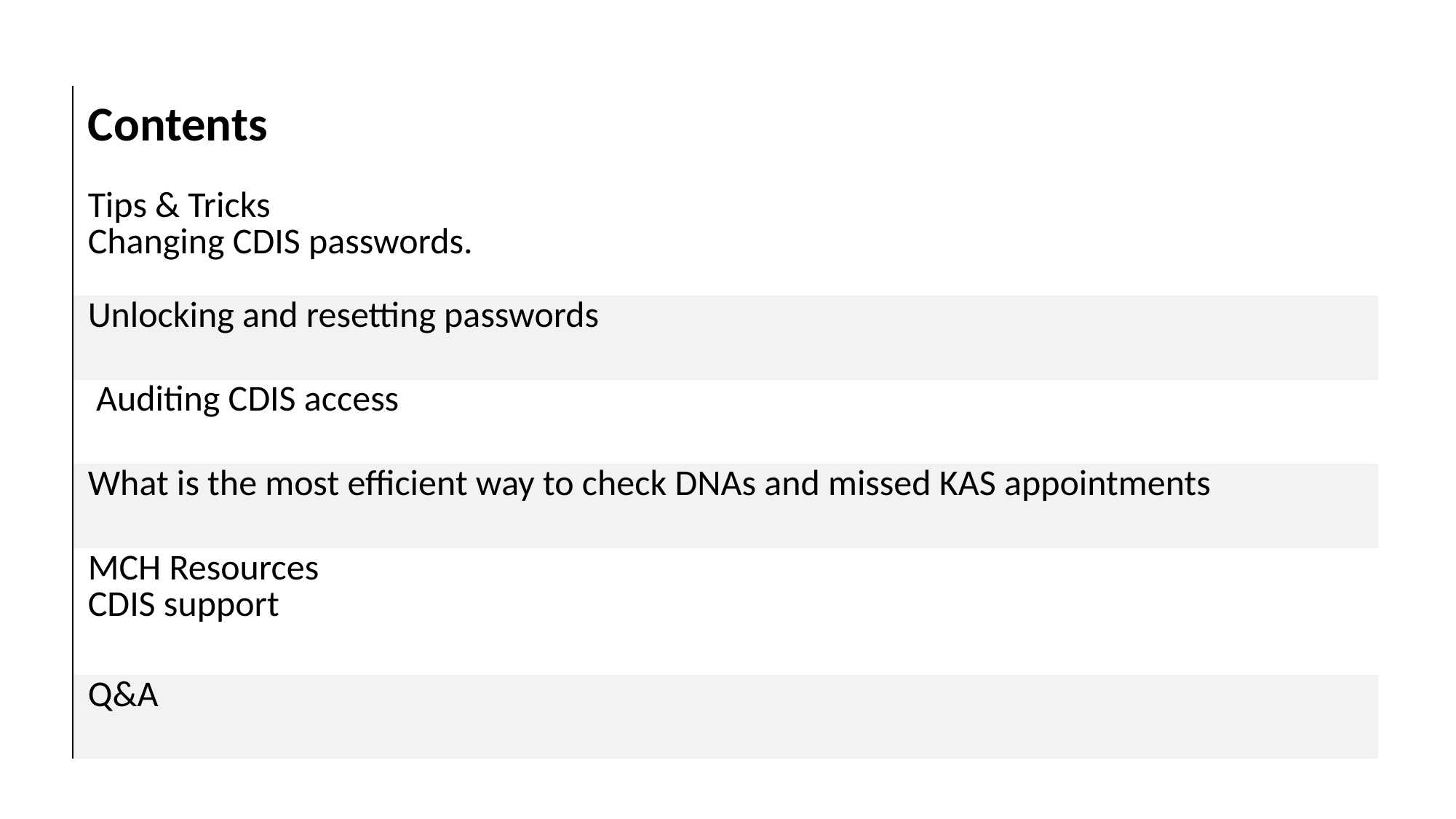

| Contents |
| --- |
| Tips & Tricks Changing CDIS passwords. |
| Unlocking and resetting passwords |
| Auditing CDIS access |
| What is the most efficient way to check DNAs and missed KAS appointments |
| MCH Resources CDIS support |
| Q&A |